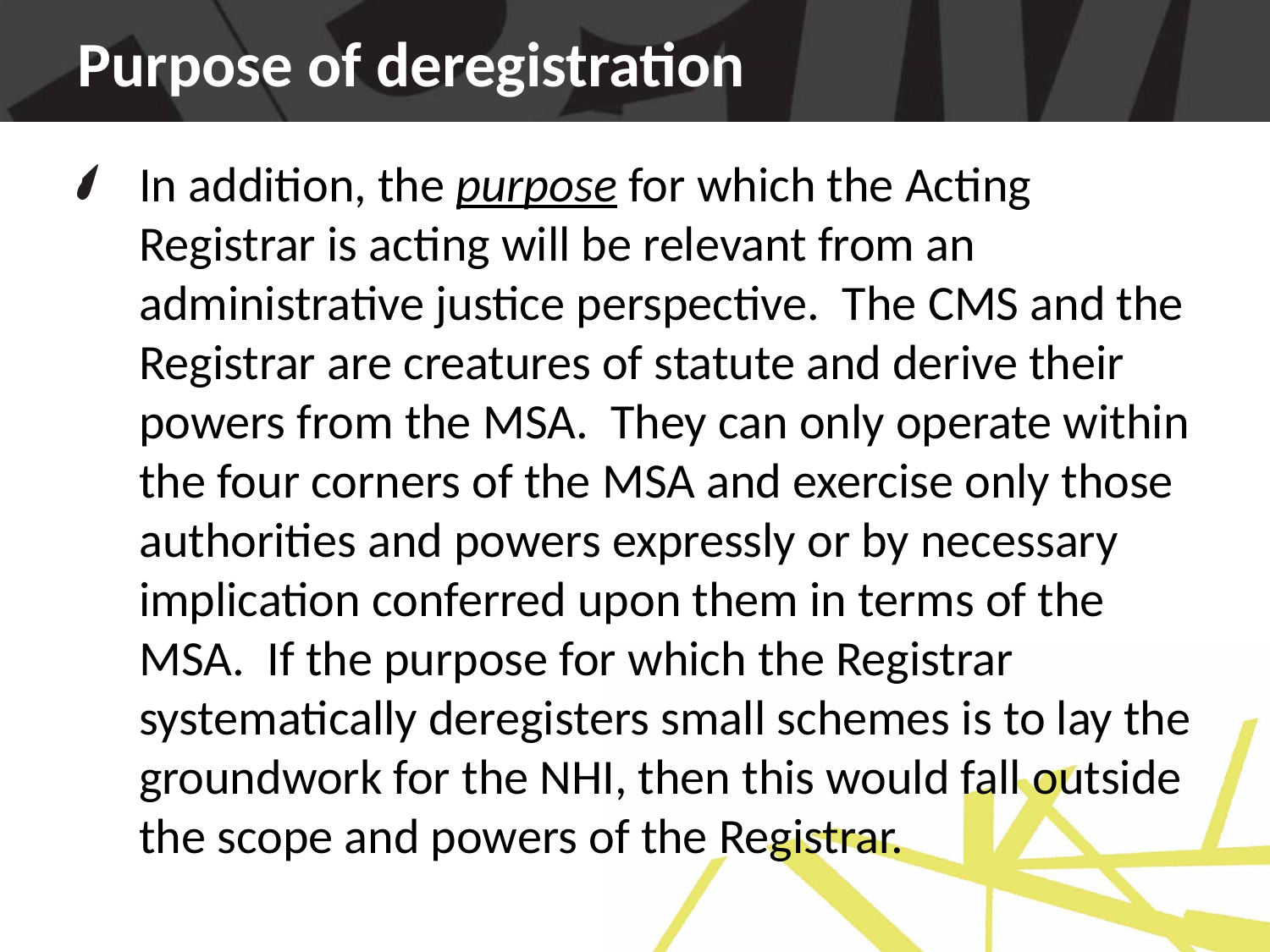

# Purpose of deregistration
In addition, the purpose for which the Acting Registrar is acting will be relevant from an administrative justice perspective.  The CMS and the Registrar are creatures of statute and derive their powers from the MSA.  They can only operate within the four corners of the MSA and exercise only those authorities and powers expressly or by necessary implication conferred upon them in terms of the MSA.  If the purpose for which the Registrar systematically deregisters small schemes is to lay the groundwork for the NHI, then this would fall outside the scope and powers of the Registrar.